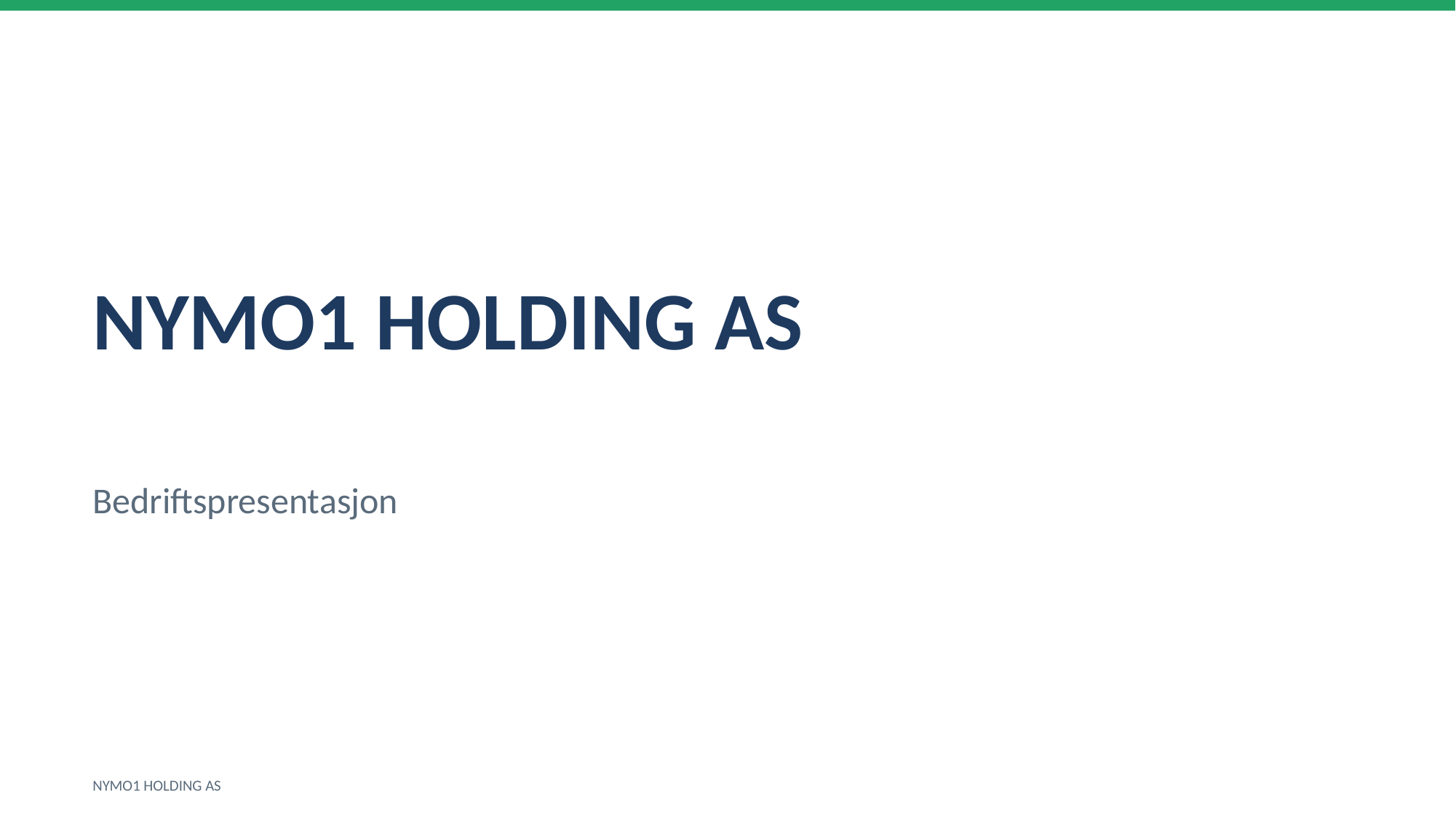

NYMO1 HOLDING AS
Bedriftspresentasjon
NYMO1 HOLDING AS